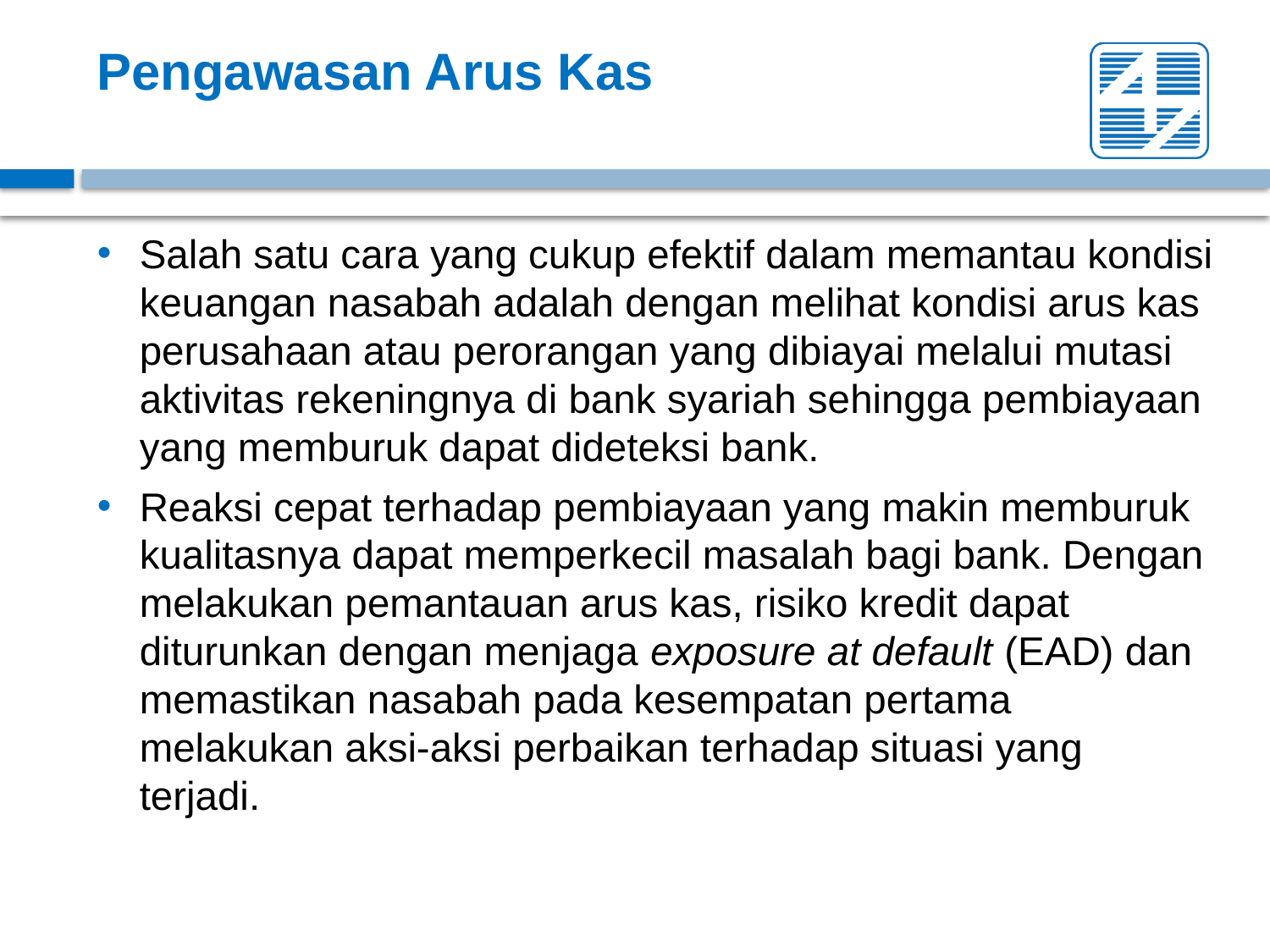

# Pengawasan Arus Kas
Salah satu cara yang cukup efektif dalam memantau kondisi keuangan nasabah adalah dengan melihat kondisi arus kas perusahaan atau perorangan yang dibiayai melalui mutasi aktivitas rekeningnya di bank syariah sehingga pembiayaan yang memburuk dapat dideteksi bank.
Reaksi cepat terhadap pembiayaan yang makin memburuk kualitasnya dapat memperkecil masalah bagi bank. Dengan melakukan pemantauan arus kas, risiko kredit dapat diturunkan dengan menjaga exposure at default (EAD) dan memastikan nasabah pada kesempatan pertama melakukan aksi-aksi perbaikan terhadap situasi yang terjadi.